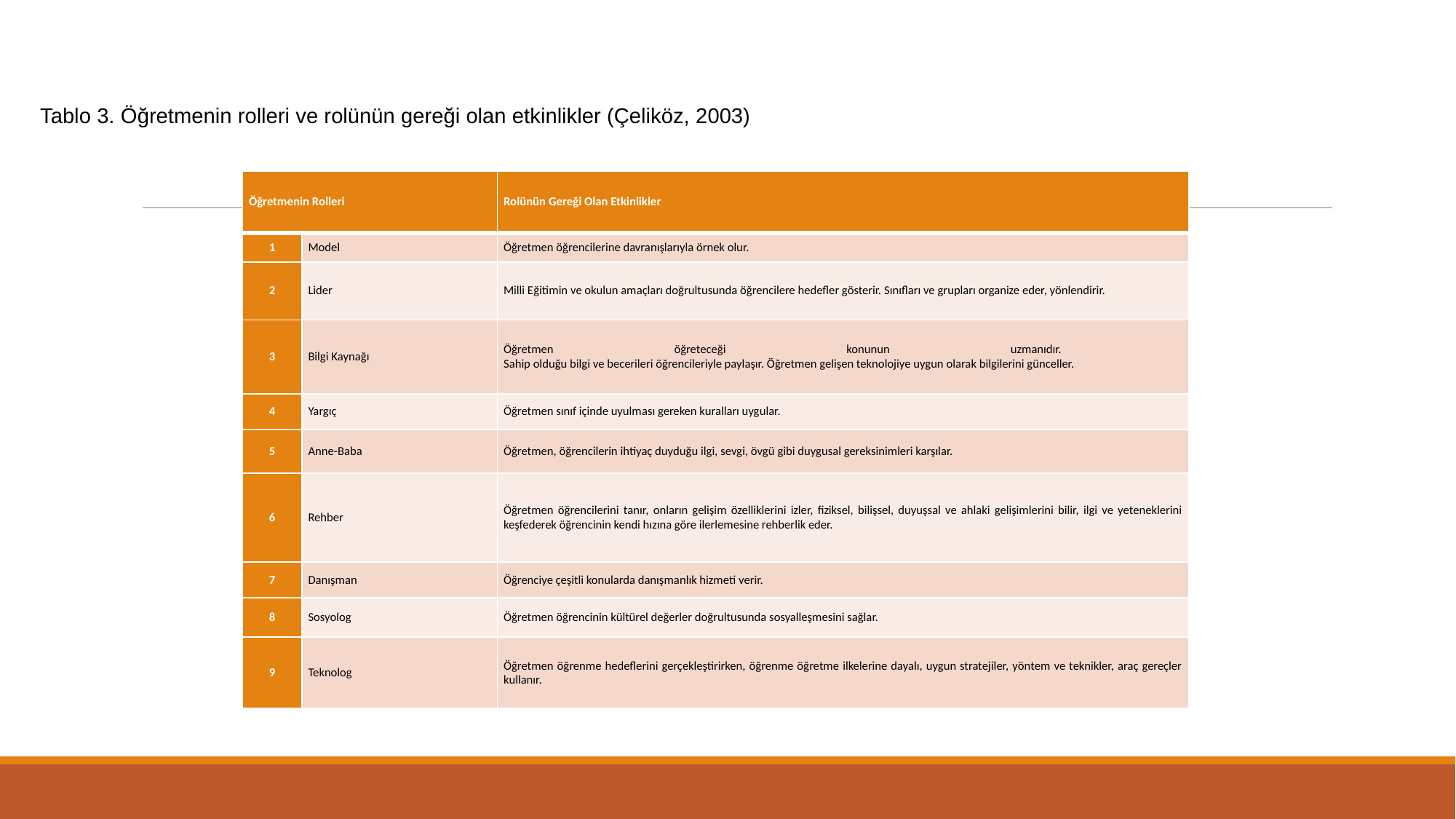

Tablo 3. Öğretmenin rolleri ve rolünün gereği olan etkinlikler (Çeliköz, 2003)

| Öğretmenin Rolleri |  | Rolünün Gereği Olan Etkinlikler |
| --- | --- | --- |
| 1 | Model | Öğretmen öğrencilerine davranışlarıyla örnek olur. |
| 2 | Lider | Milli Eğitimin ve okulun amaçları doğrultusunda öğrencilere hedefler gösterir. Sınıfları ve grupları organize eder, yönlendirir. |
| 3 | Bilgi Kaynağı | Öğretmen öğreteceği konunun uzmanıdır. Sahip olduğu bilgi ve becerileri öğrencileriyle paylaşır. Öğretmen gelişen teknolojiye uygun olarak bilgilerini günceller. |
| 4 | Yargıç | Öğretmen sınıf içinde uyulması gereken kuralları uygular. |
| 5 | Anne-Baba | Öğretmen, öğrencilerin ihtiyaç duyduğu ilgi, sevgi, övgü gibi duygusal gereksinimleri karşılar. |
| 6 | Rehber | Öğretmen öğrencilerini tanır, onların gelişim özelliklerini izler, fiziksel, bilişsel, duyuşsal ve ahlaki gelişimlerini bilir, ilgi ve yeteneklerini keşfederek öğrencinin kendi hızına göre ilerlemesine rehberlik eder. |
| 7 | Danışman | Öğrenciye çeşitli konularda danışmanlık hizmeti verir. |
| 8 | Sosyolog | Öğretmen öğrencinin kültürel değerler doğrultusunda sosyalleşmesini sağlar. |
| 9 | Teknolog | Öğretmen öğrenme hedeflerini gerçekleştirirken, öğrenme öğretme ilkelerine dayalı, uygun stratejiler, yöntem ve teknikler, araç gereçler kullanır. |